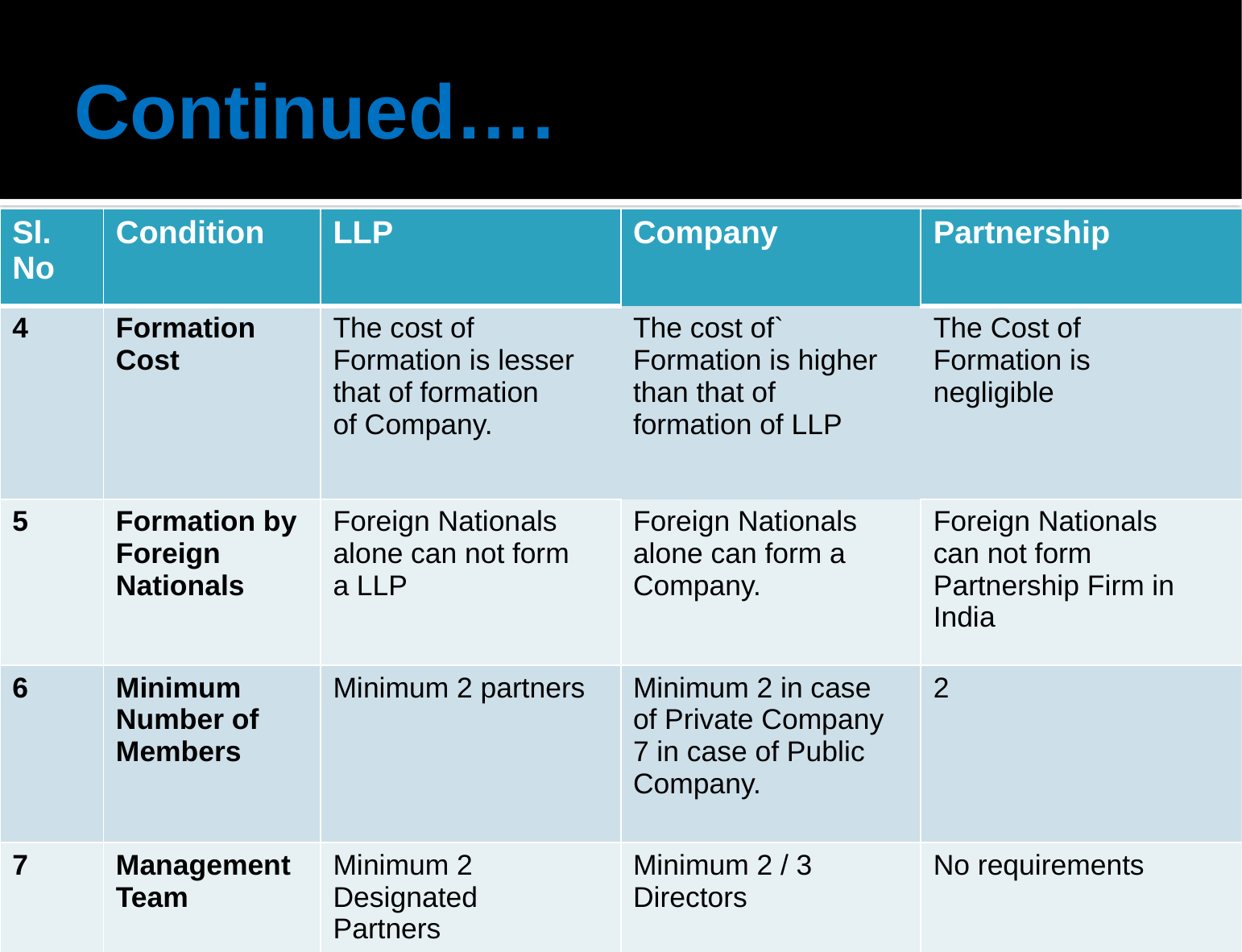

# Continued….
| Sl. No | Condition | LLP | Company | Partnership |
| --- | --- | --- | --- | --- |
| 4 | Formation Cost | The cost of Formation is lesser that of formation of Company. | The cost of` Formation is higher than that of formation of LLP | The Cost of Formation is negligible |
| 5 | Formation by Foreign Nationals | Foreign Nationals alone can not form a LLP | Foreign Nationals alone can form a Company. | Foreign Nationals can not form Partnership Firm in India |
| 6 | Minimum Number of Members | Minimum 2 partners | Minimum 2 in case of Private Company 7 in case of Public Company. | 2 |
| 7 | Management Team | Minimum 2 Designated Partners | Minimum 2 / 3 Directors | No requirements |